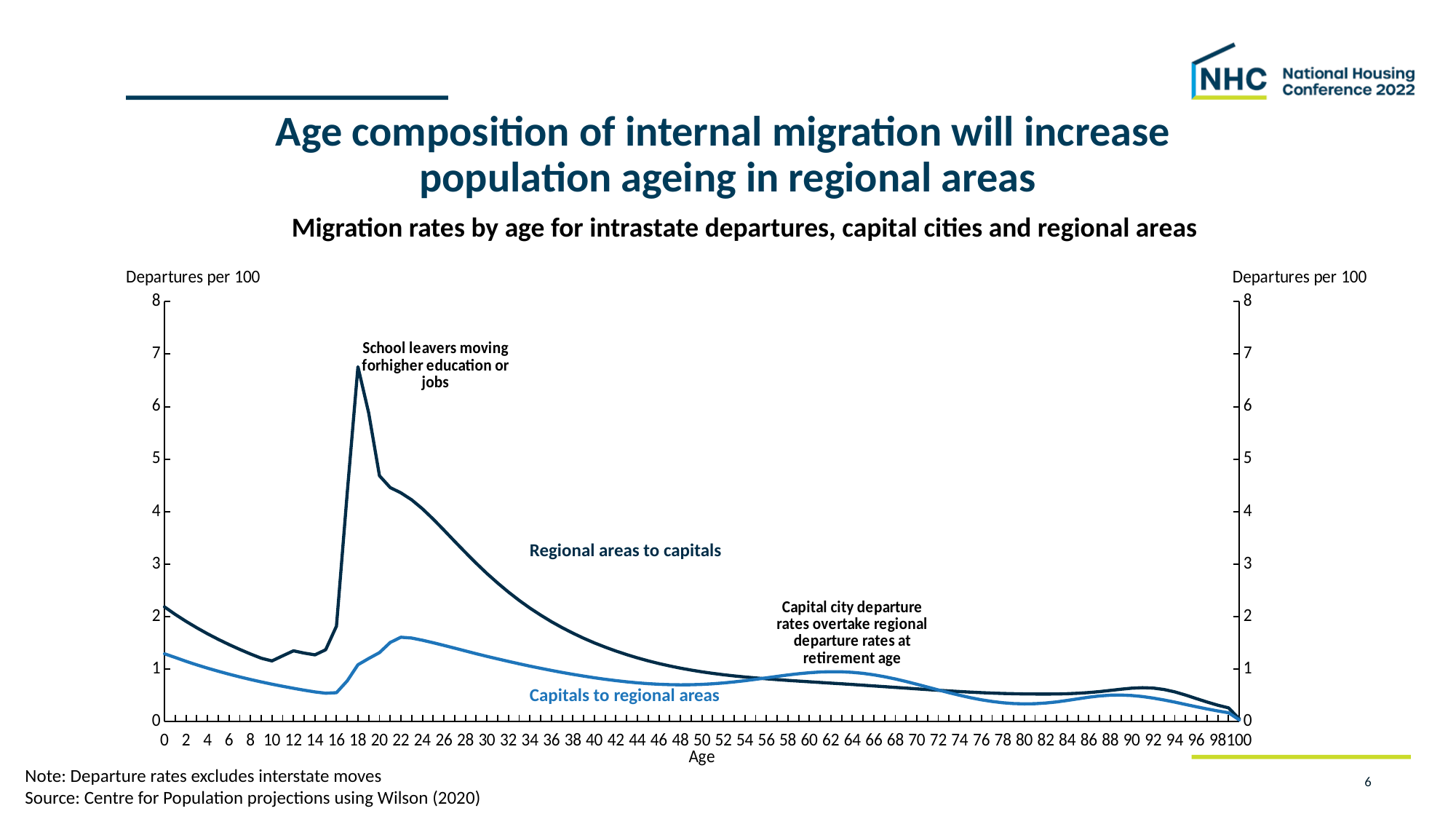

# Age composition of internal migration will increase population ageing in regional areas
Migration rates by age for intrastate departures, capital cities and regional areas

[unsupported chart]

Regional areas to capitals
Capitals to regional areas
Note: Departure rates excludes interstate moves
Source: Centre for Population projections using Wilson (2020)
6